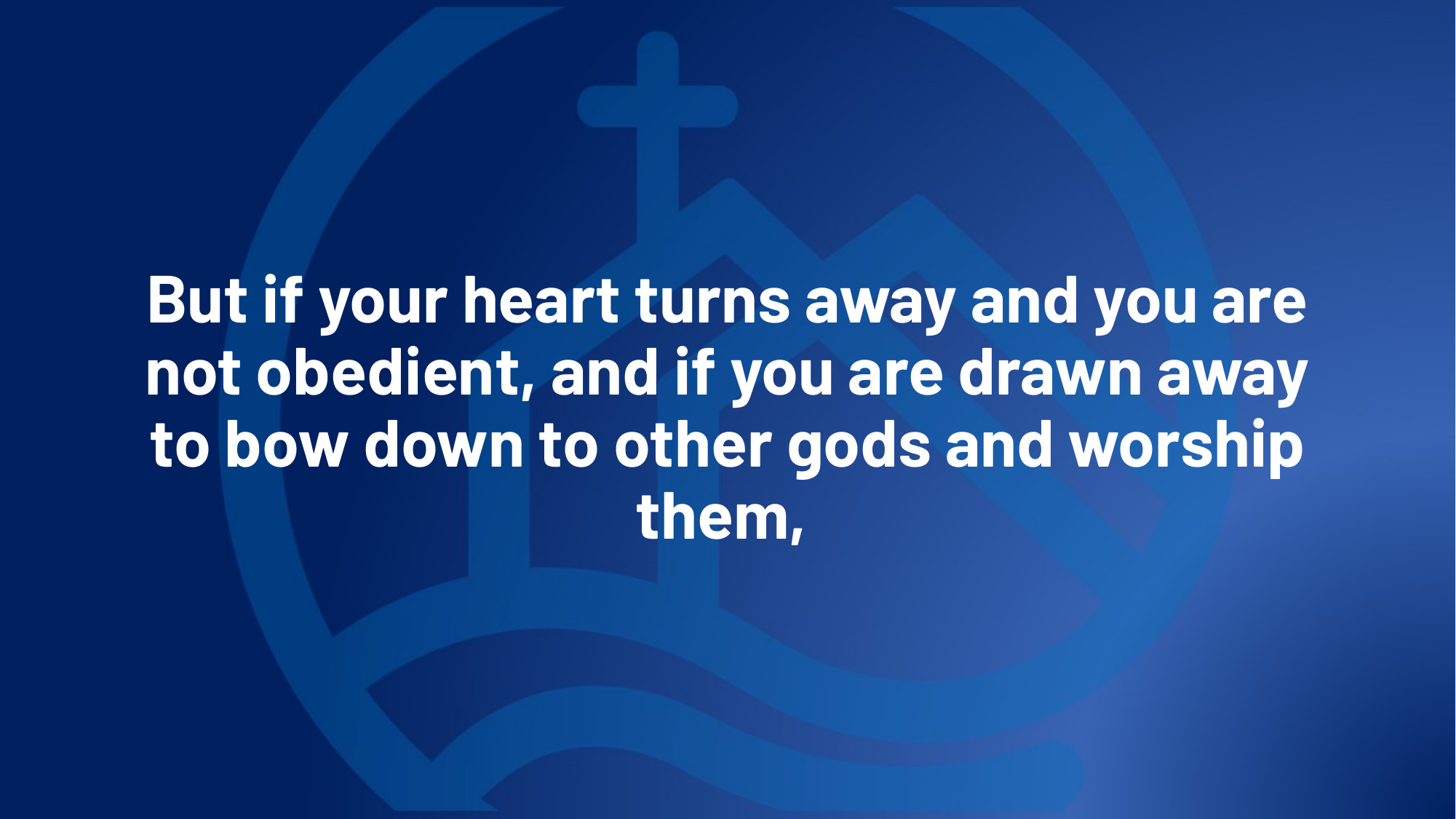

# But if your heart turns away and you are not obedient, and if you are drawn away to bow down to other gods and worship them,